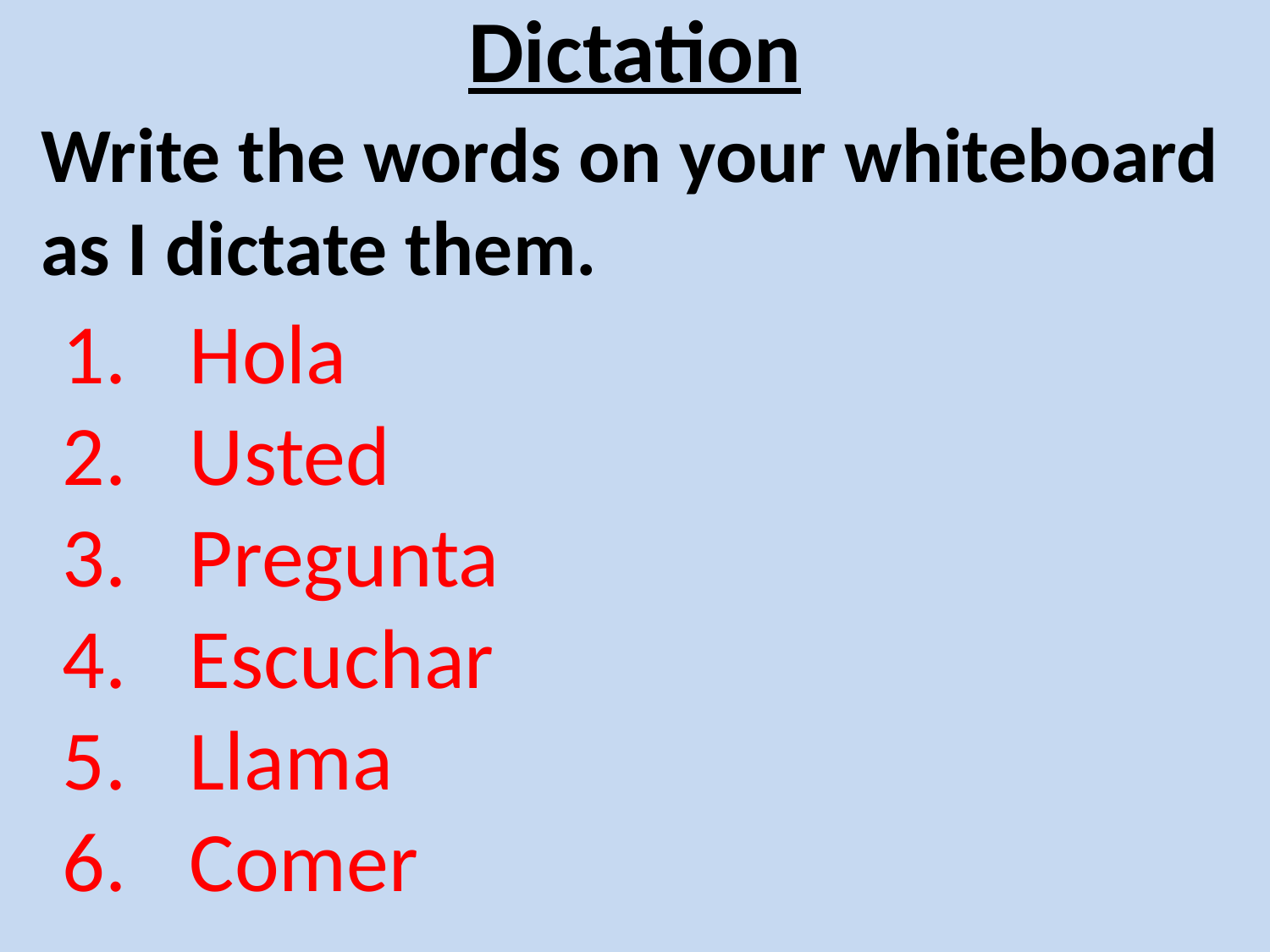

# Dictation
Write the words on your whiteboard as I dictate them.
Hola
Usted
Pregunta
Escuchar
Llama
Comer